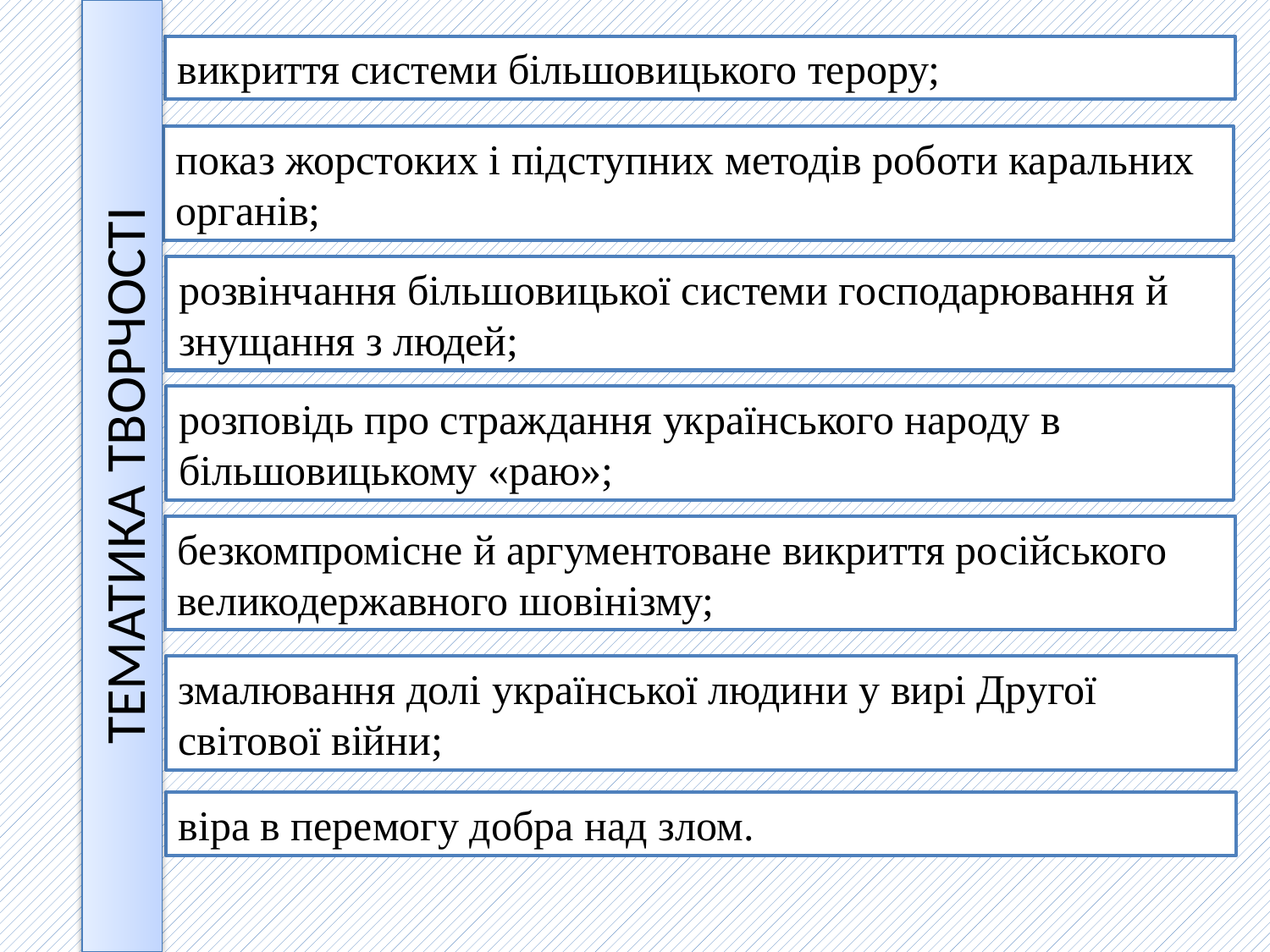

викриття системи більшовицького терору;
показ жорстоких і підступних методів роботи каральних органів;
розвінчання більшовицької системи господарювання й знущання з людей;
розповідь про страждання українського народу в більшовицькому «раю»;
ТЕМАТИКА ТВОРЧОСТІ
безкомпромісне й аргументоване викриття російського великодержавного шовінізму;
змалювання долі української людини у вирі Другої світової війни;
віра в перемогу добра над злом.